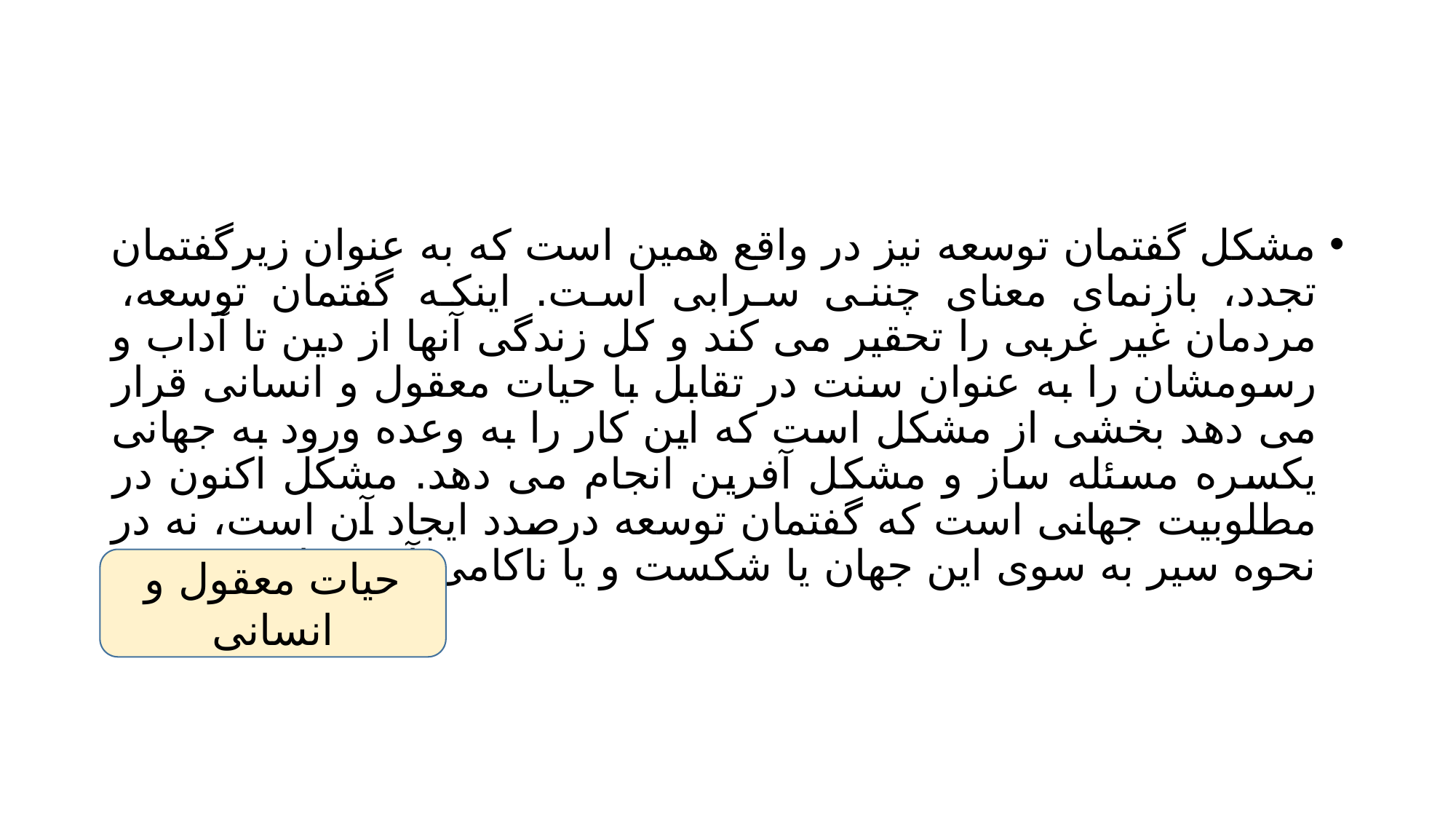

#
مشکل گفتمان توسعه نیز در واقع همین است که به عنوان زیرگفتمان تجدد، بازنمای معنای چننی سرابی است. اینکه گفتمان توسعه، مردمان غیر غربی را تحقیر می کند و کل زندگی آنها از دین تا آداب و رسومشان را به عنوان سنت در تقابل با حیات معقول و انسانی قرار می دهد بخشی از مشکل است که این کار را به وعده ورود به جهانی یکسره مسئله ساز و مشکل آفرین انجام می دهد. مشکل اکنون در مطلوبیت جهانی است که گفتمان توسعه درصدد ایجاد آن است، نه در نحوه سیر به سوی این جهان یا شکست و یا ناکامی آن در این مسیر.
حیات معقول و انسانی